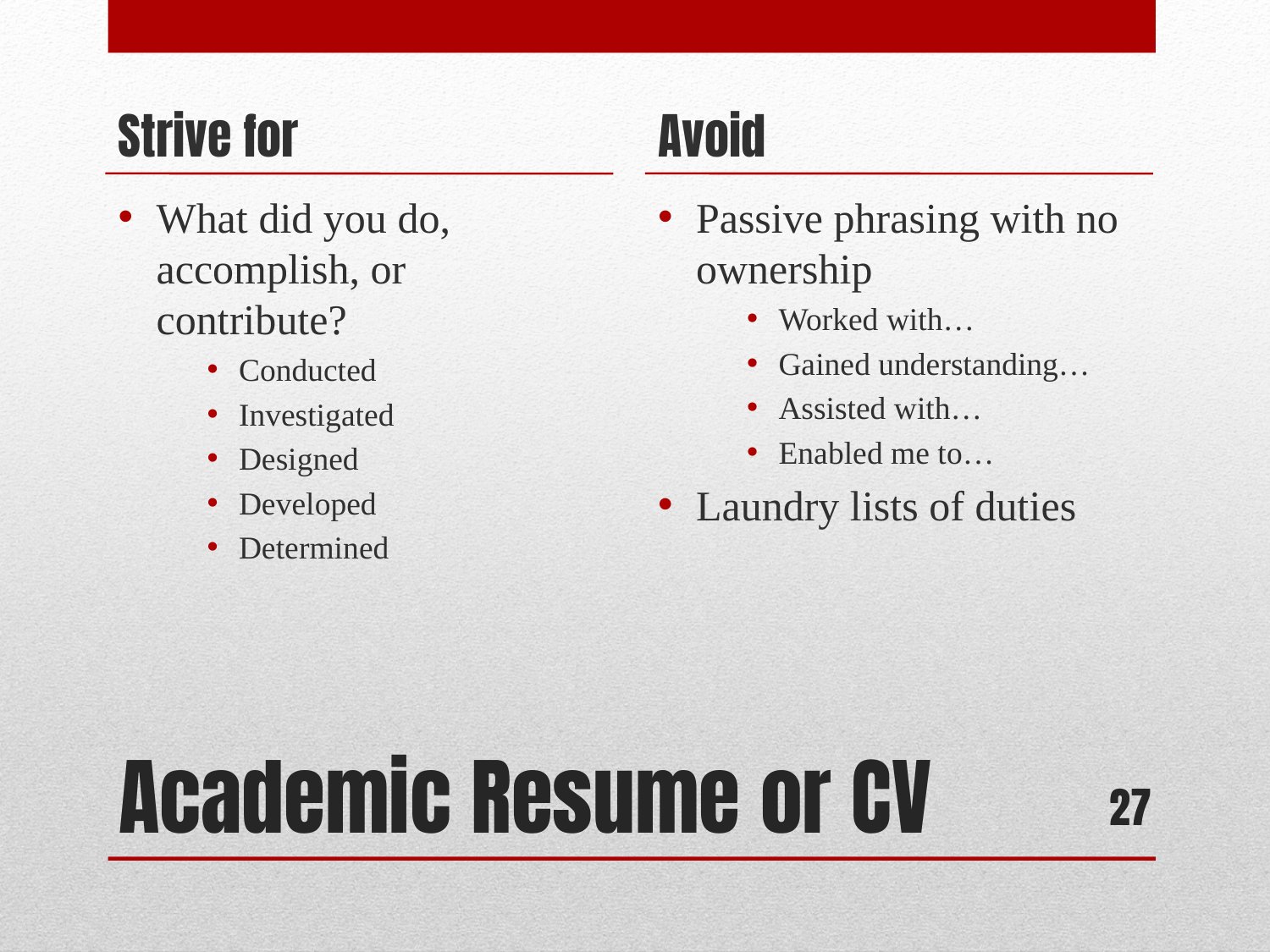

Strive for
Avoid
What did you do, accomplish, or contribute?
Conducted
Investigated
Designed
Developed
Determined

Passive phrasing with no ownership
Worked with…
Gained understanding…
Assisted with…
Enabled me to…
Laundry lists of duties
# Academic Resume or CV
27